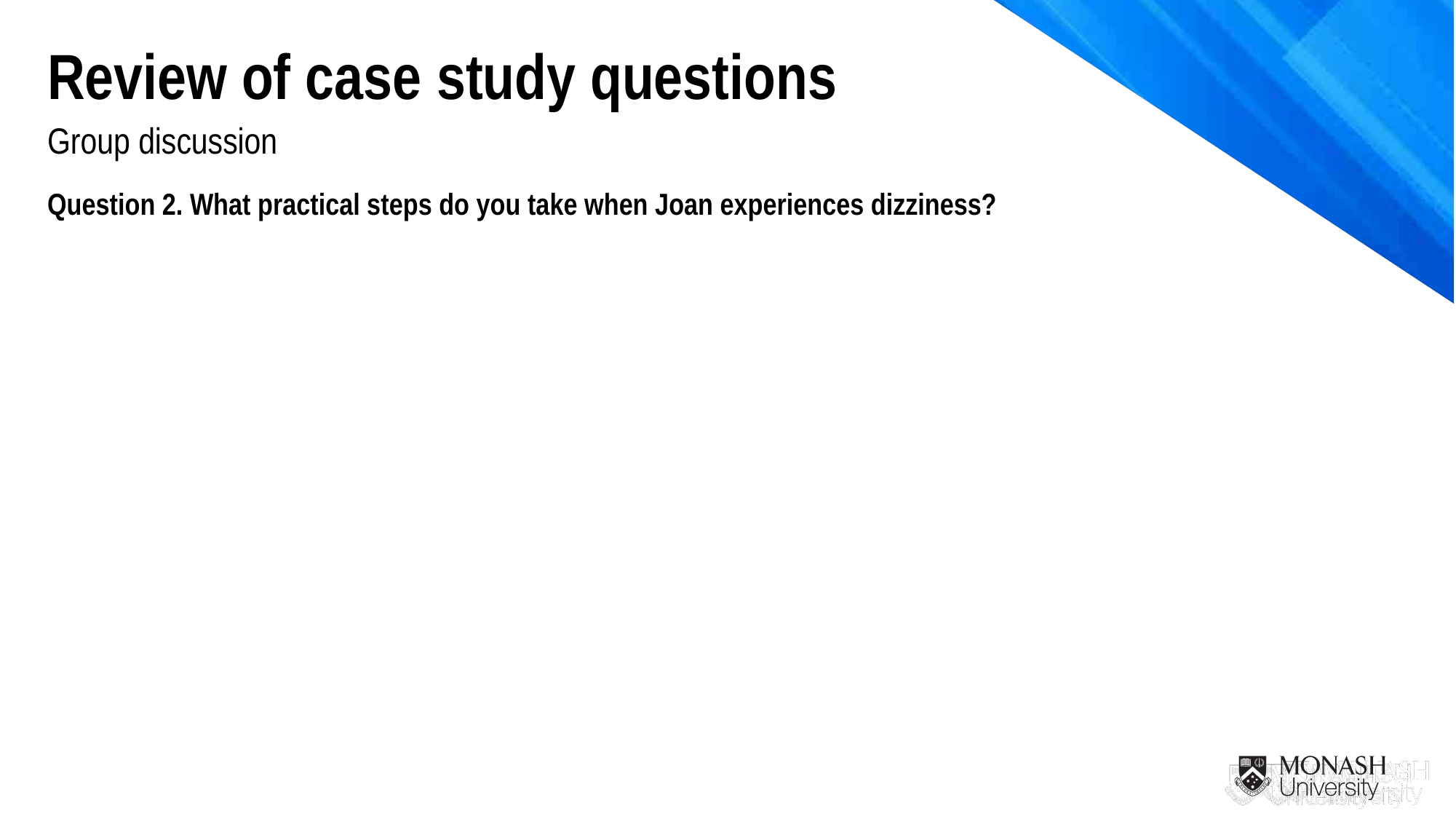

Review of case study questions
Group discussion
Question 2. What practical steps do you take when Joan experiences dizziness?